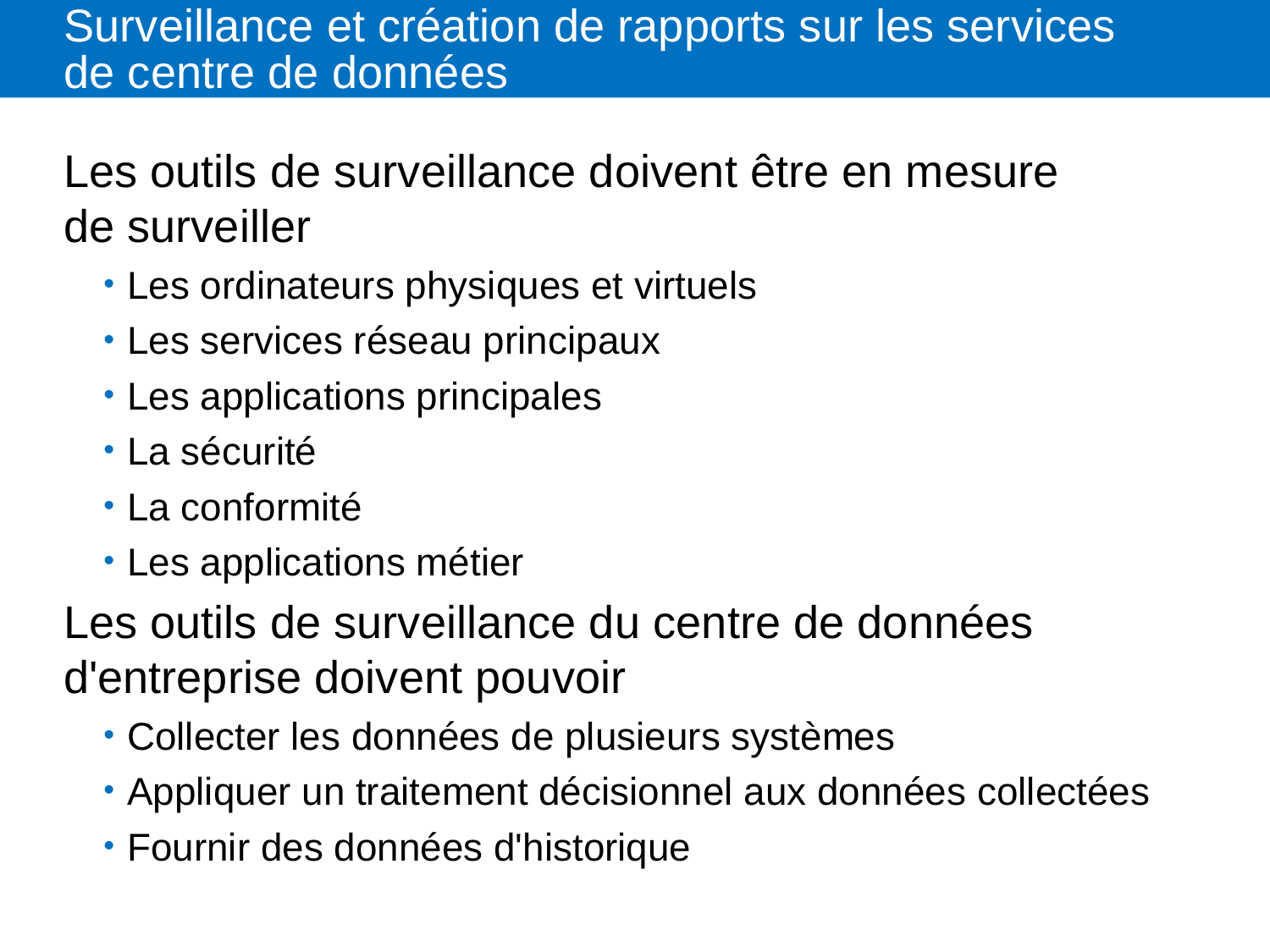

# Surveillance et création de rapports sur les services de centre de données
Les outils de surveillance doivent être en mesure de surveiller
Les ordinateurs physiques et virtuels
Les services réseau principaux
Les applications principales
La sécurité
La conformité
Les applications métier
Les outils de surveillance du centre de données d'entreprise doivent pouvoir
Collecter les données de plusieurs systèmes
Appliquer un traitement décisionnel aux données collectées
Fournir des données d'historique